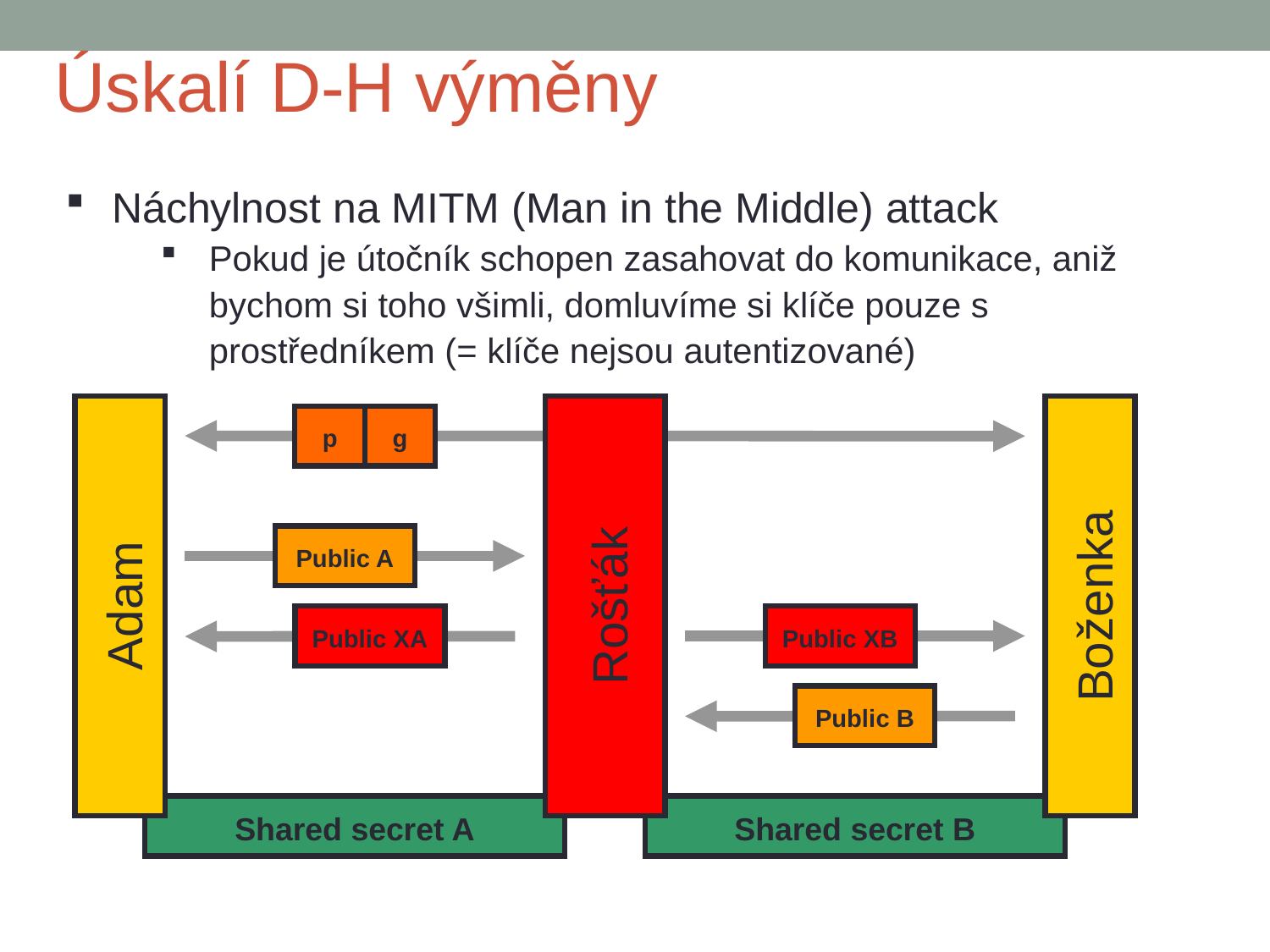

Úskalí D-H výměny
Náchylnost na MITM (Man in the Middle) attack
Pokud je útočník schopen zasahovat do komunikace, aniž bychom si toho všimli, domluvíme si klíče pouze s prostředníkem (= klíče nejsou autentizované)
p
g
Public A
Rošťák
Adam
Boženka
Public XA
Public XB
Public B
Shared secret A
Shared secret B
32